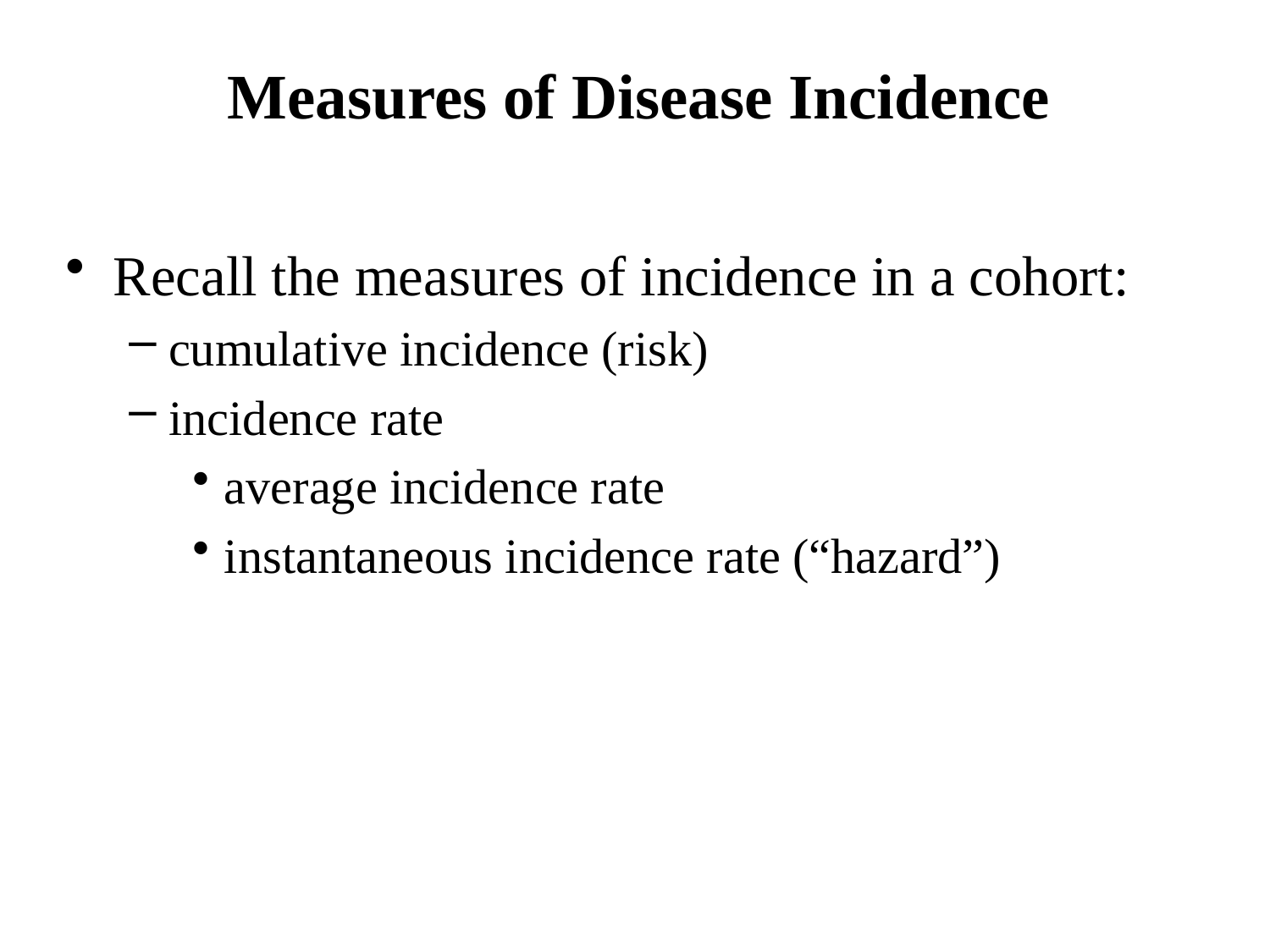

# Measures of Disease Incidence
Recall the measures of incidence in a cohort:
cumulative incidence (risk)
incidence rate
average incidence rate
instantaneous incidence rate (“hazard”)